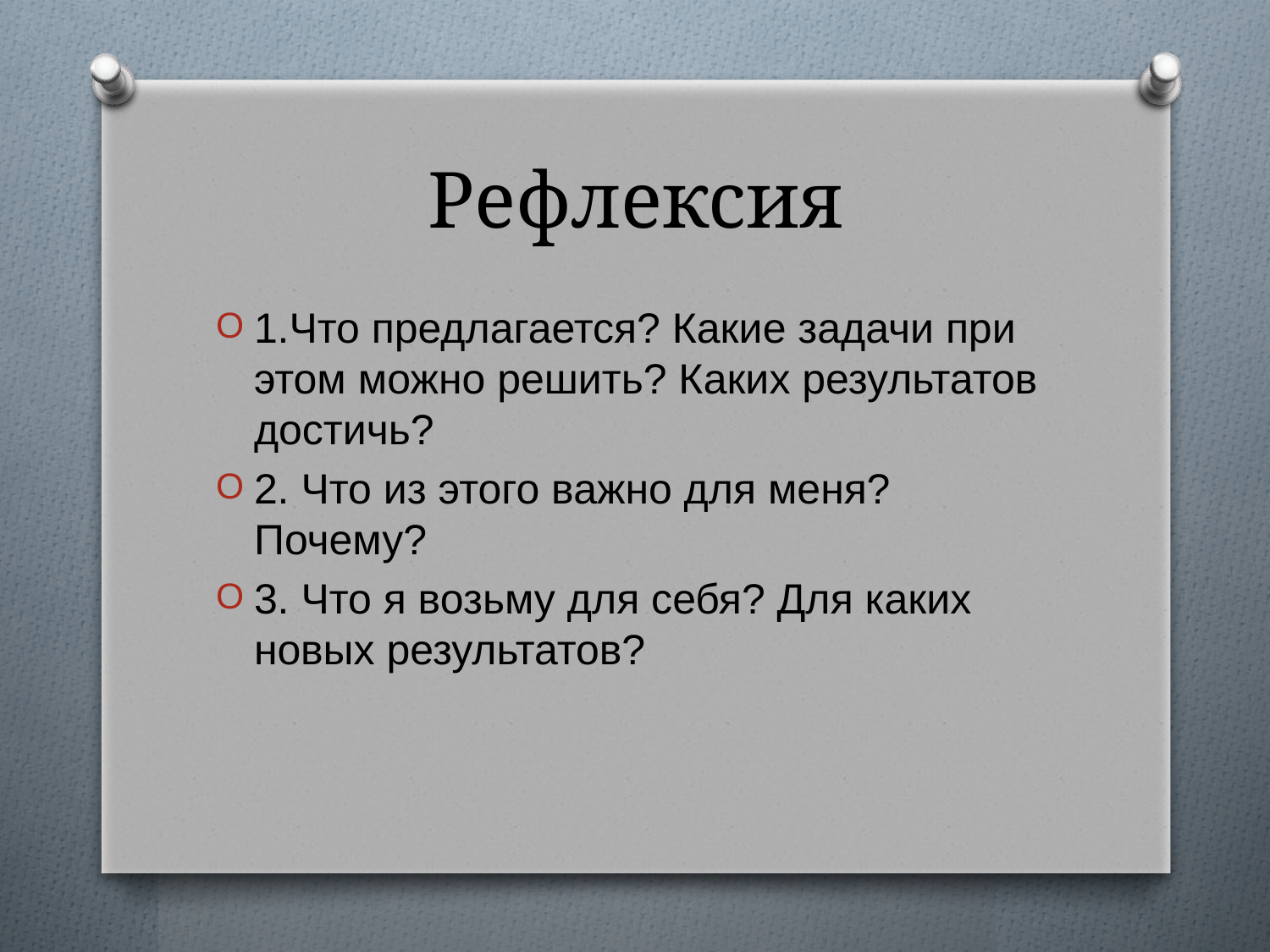

# Рефлексия
1.Что предлагается? Какие задачи при этом можно решить? Каких результатов достичь?
2. Что из этого важно для меня? Почему?
3. Что я возьму для себя? Для каких новых результатов?